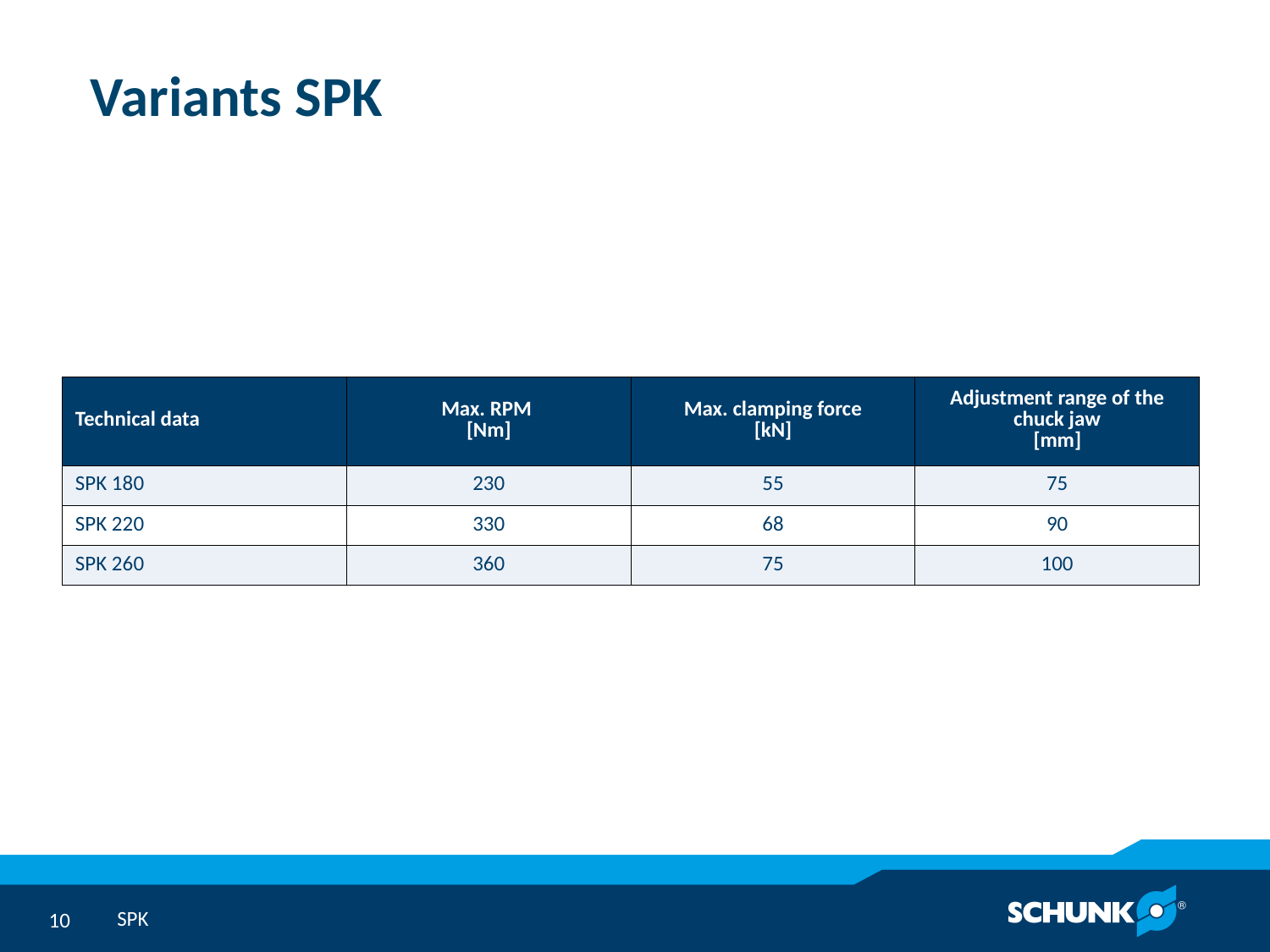

# Variants SPK
| Technical data | Max. RPM [Nm] | Max. clamping force [kN] | Adjustment range of the chuck jaw [mm] |
| --- | --- | --- | --- |
| SPK 180 | 230 | 55 | 75 |
| SPK 220 | 330 | 68 | 90 |
| SPK 260 | 360 | 75 | 100 |
SPK